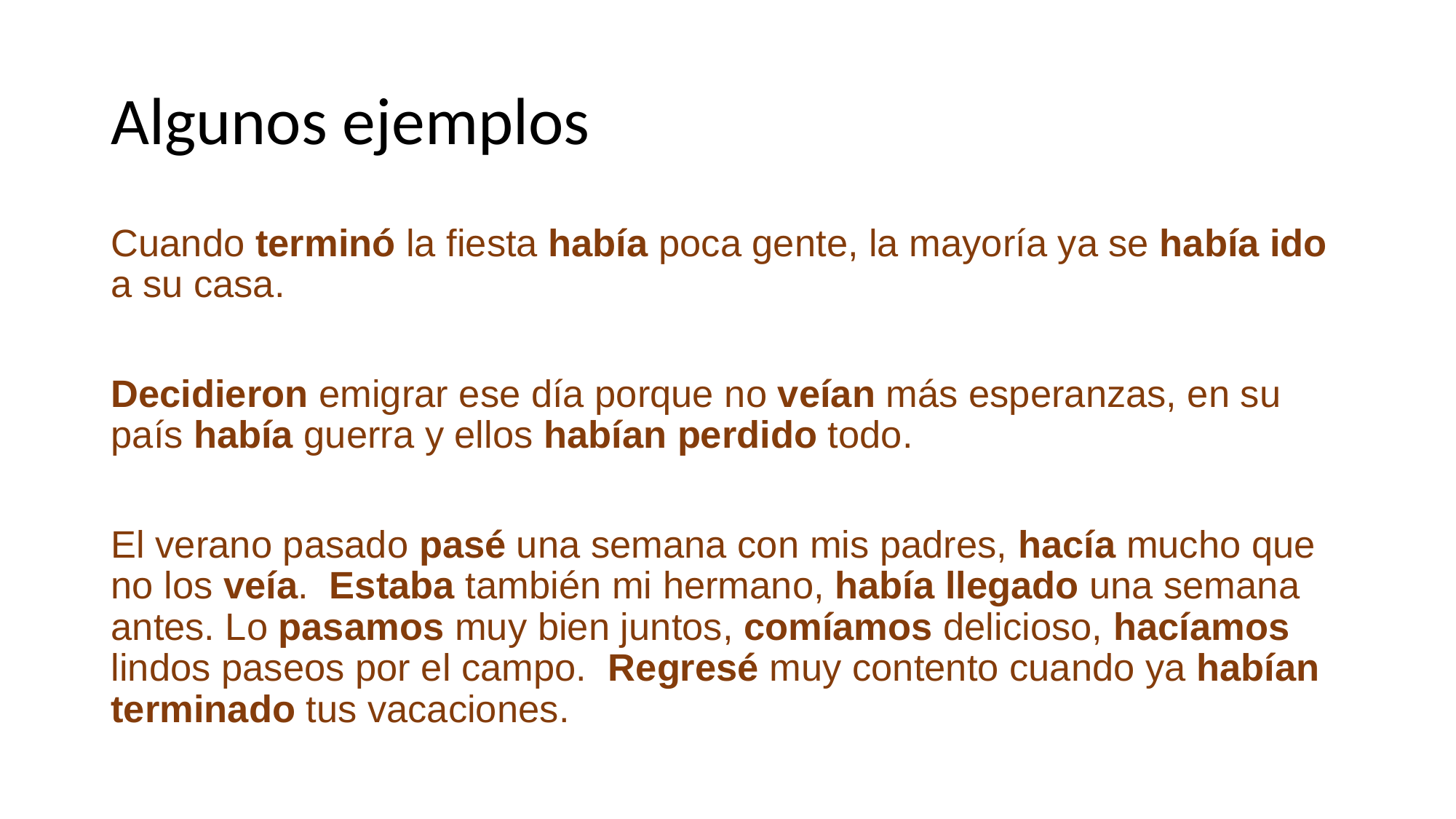

# Algunos ejemplos
Cuando terminó la fiesta había poca gente, la mayoría ya se había ido a su casa.

Decidieron emigrar ese día porque no veían más esperanzas, en su país había guerra y ellos habían perdido todo.

El verano pasado pasé una semana con mis padres, hacía mucho que no los veía.  Estaba también mi hermano, había llegado una semana antes. Lo pasamos muy bien juntos, comíamos delicioso, hacíamos lindos paseos por el campo.  Regresé muy contento cuando ya habían terminado tus vacaciones.